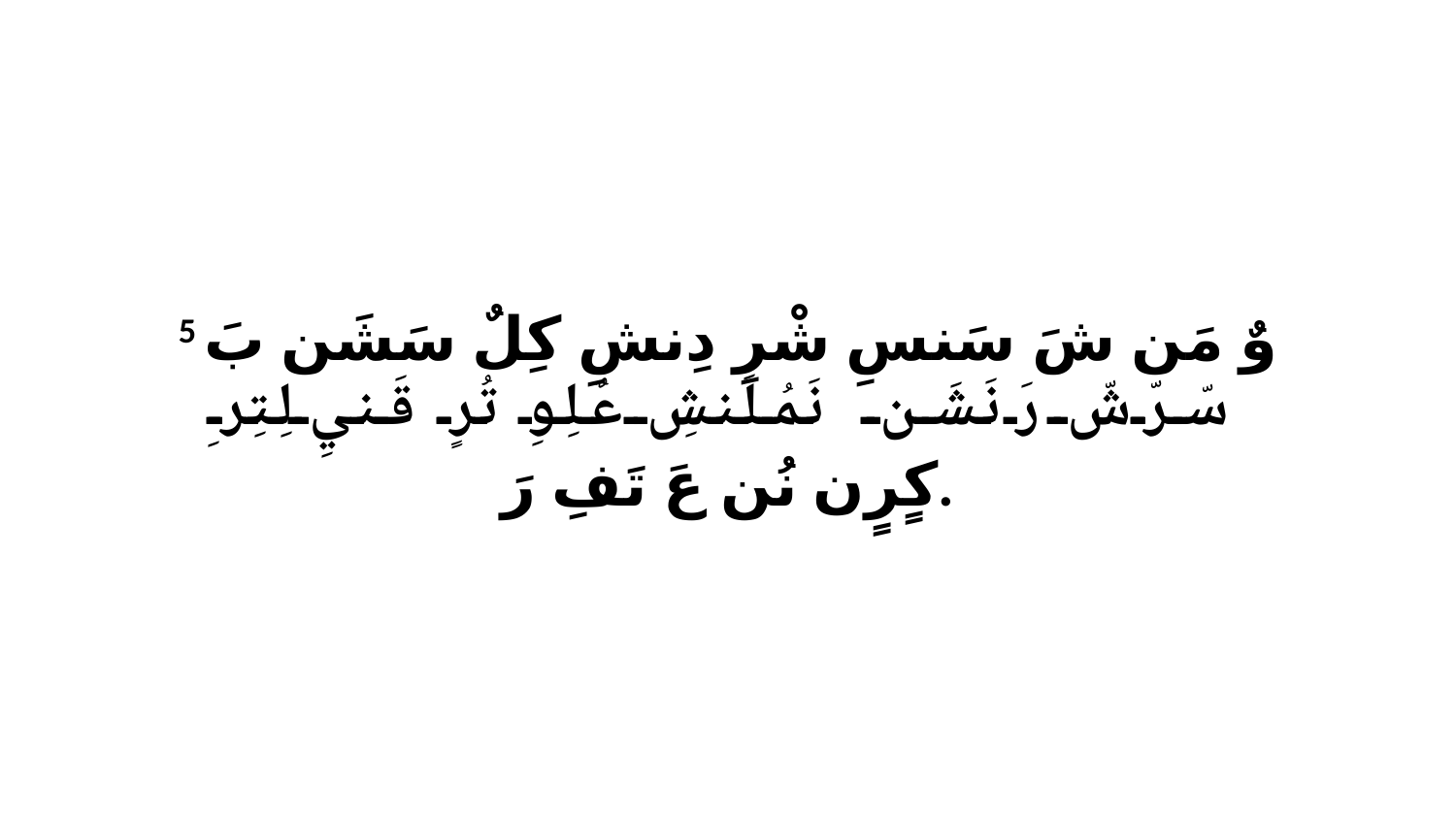

5 وٌ مَن شَ سَنسِ شْرِ دِنشِ كِلٌ سَشَن بَ سّرّشّ رَ نَشَن نَمُلَنشِ عٌلِوِ تُرٍ قَنيِ لِتِرِ كٍرٍن نُن عَ تَفِ رَ.